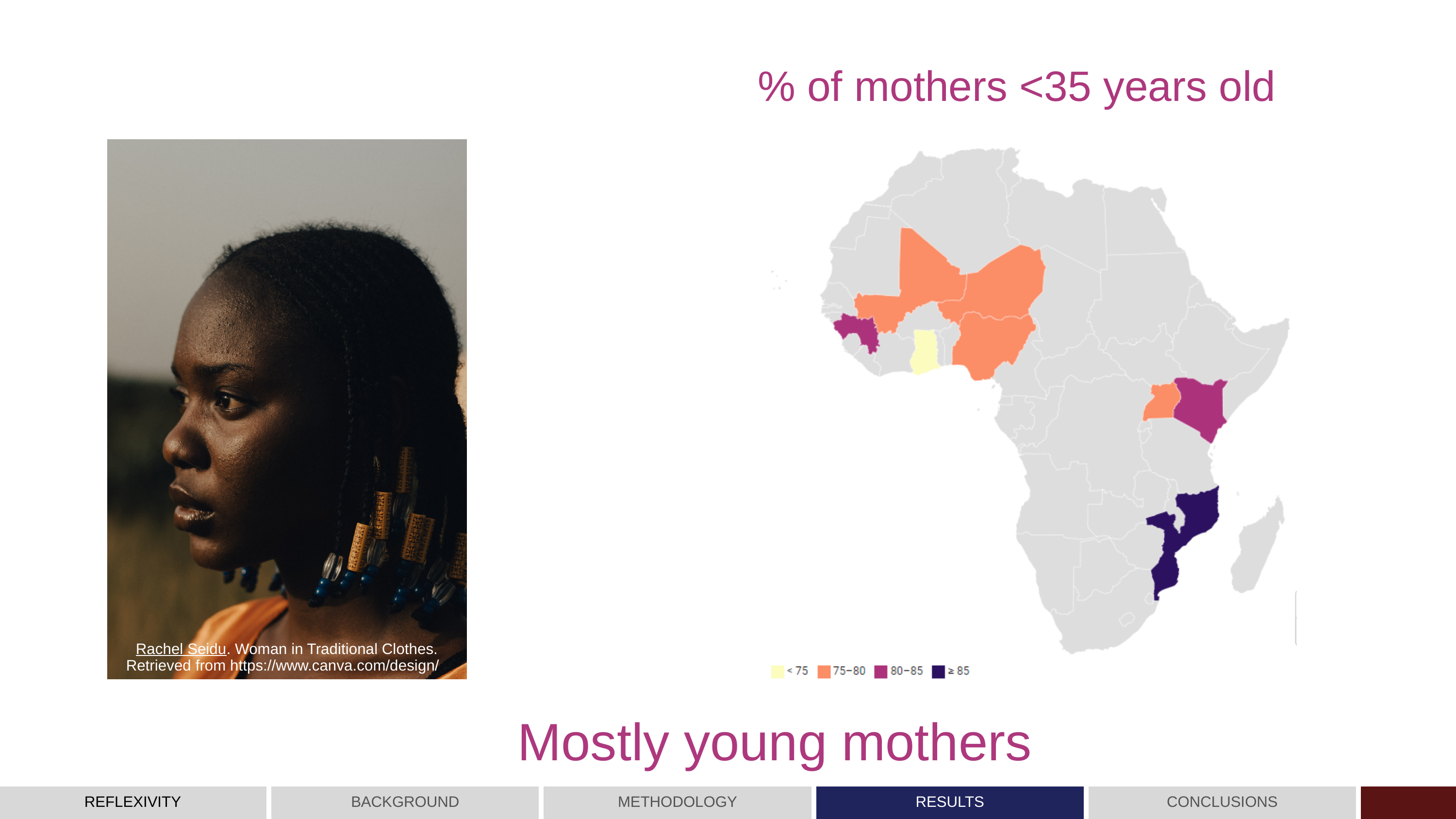

% of mothers <35 years old

Rachel Seidu. Woman in Traditional Clothes. Retrieved from https://www.canva.com/design/

Mostly young mothers

REFLEXIVITY

BACKGROUND

METHODOLOGY

RESULTS

CONCLUSIONS